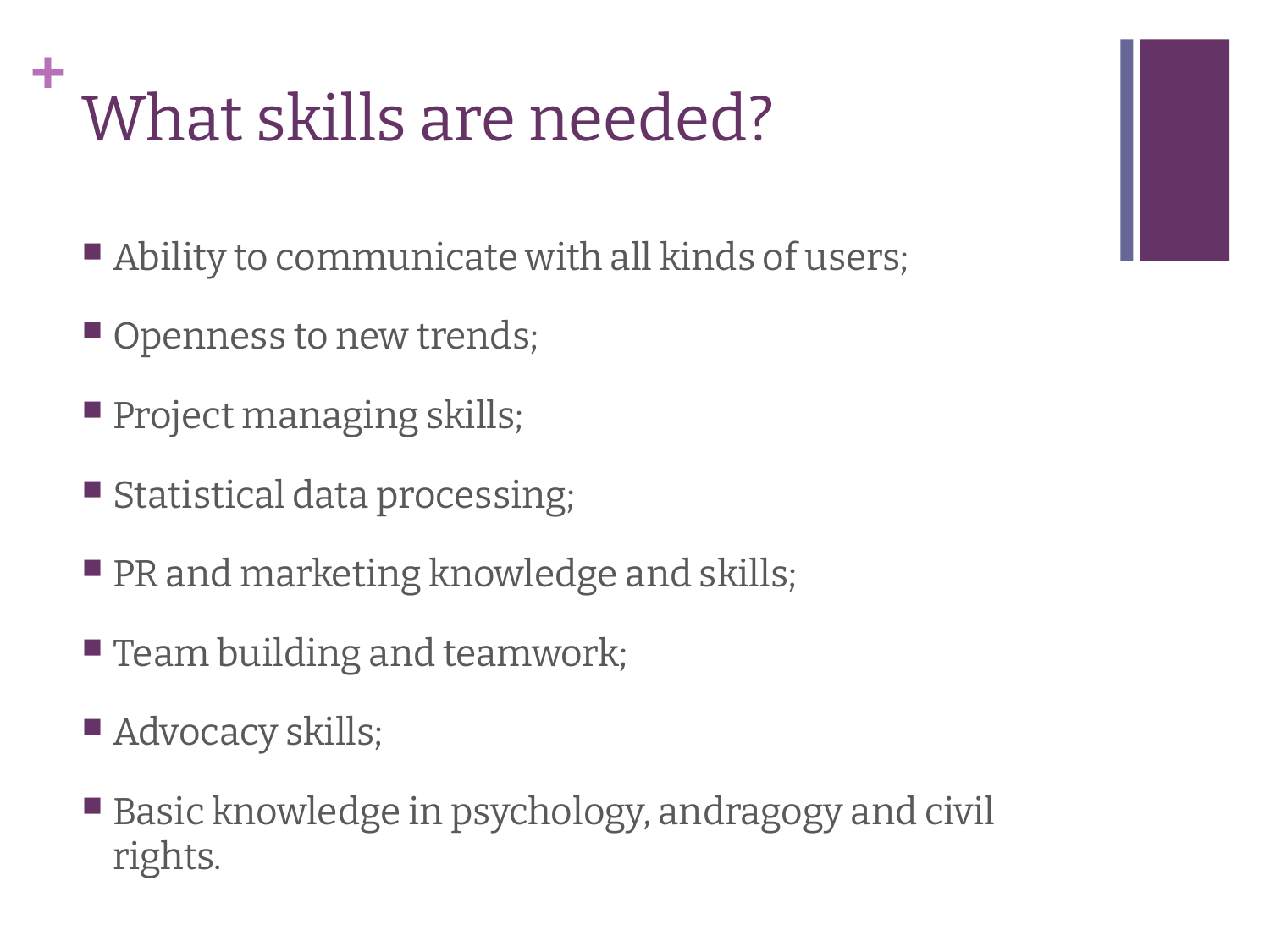

# What skills are needed?
Ability to communicate with all kinds of users;
Openness to new trends;
Project managing skills;
Statistical data processing;
PR and marketing knowledge and skills;
Team building and teamwork;
Advocacy skills;
Basic knowledge in psychology, andragogy and civil rights.